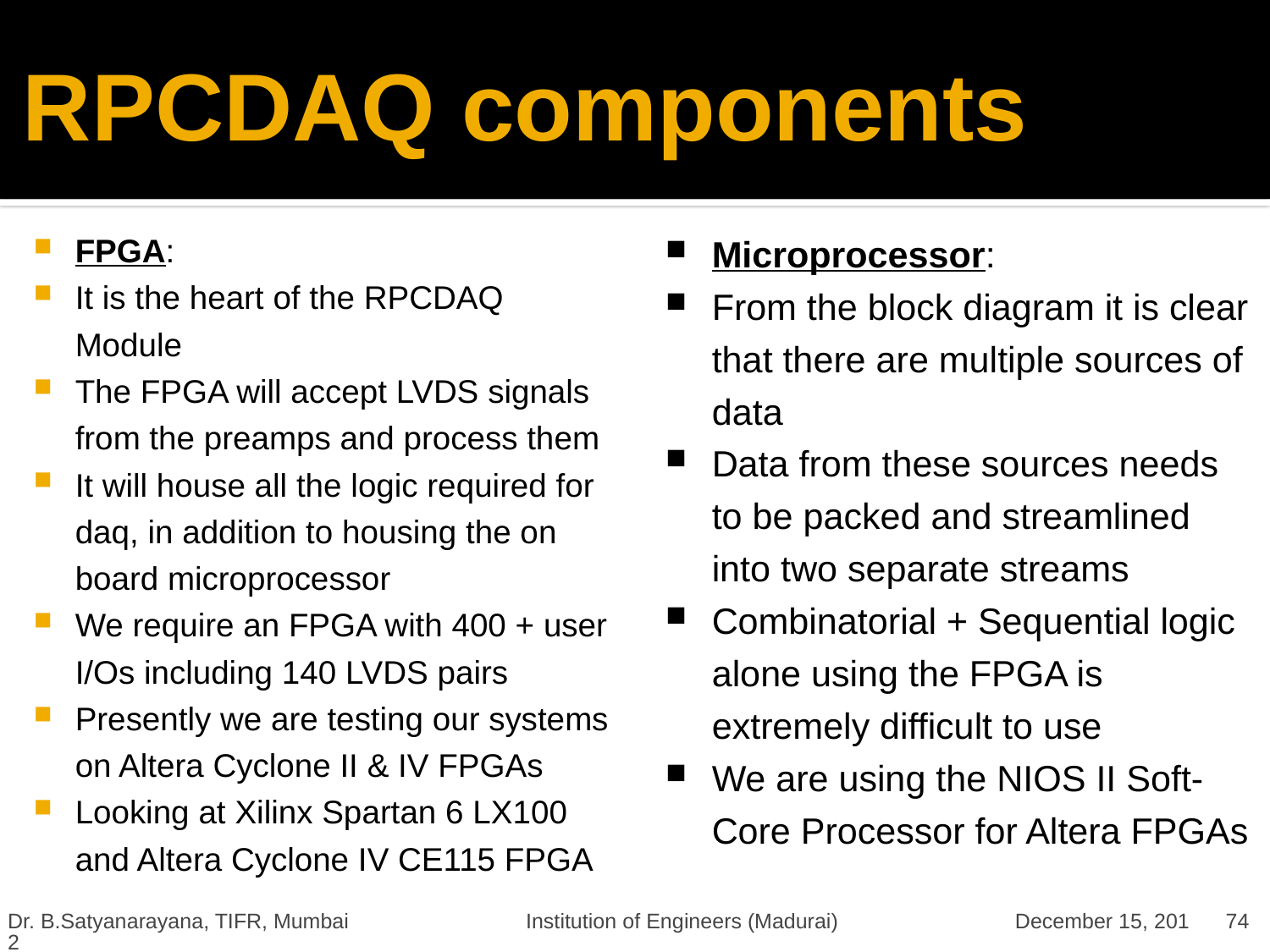

# RPCDAQ components
FPGA:
It is the heart of the RPCDAQ Module
The FPGA will accept LVDS signals from the preamps and process them
It will house all the logic required for daq, in addition to housing the on board microprocessor
We require an FPGA with 400 + user I/Os including 140 LVDS pairs
Presently we are testing our systems on Altera Cyclone II & IV FPGAs
Looking at Xilinx Spartan 6 LX100 and Altera Cyclone IV CE115 FPGA
Microprocessor:
From the block diagram it is clear that there are multiple sources of data
Data from these sources needs to be packed and streamlined into two separate streams
Combinatorial + Sequential logic alone using the FPGA is extremely difficult to use
We are using the NIOS II Soft-Core Processor for Altera FPGAs
Dr. B.Satyanarayana, TIFR, Mumbai                              Institution of Engineers (Madurai)                              December 15, 2012
74